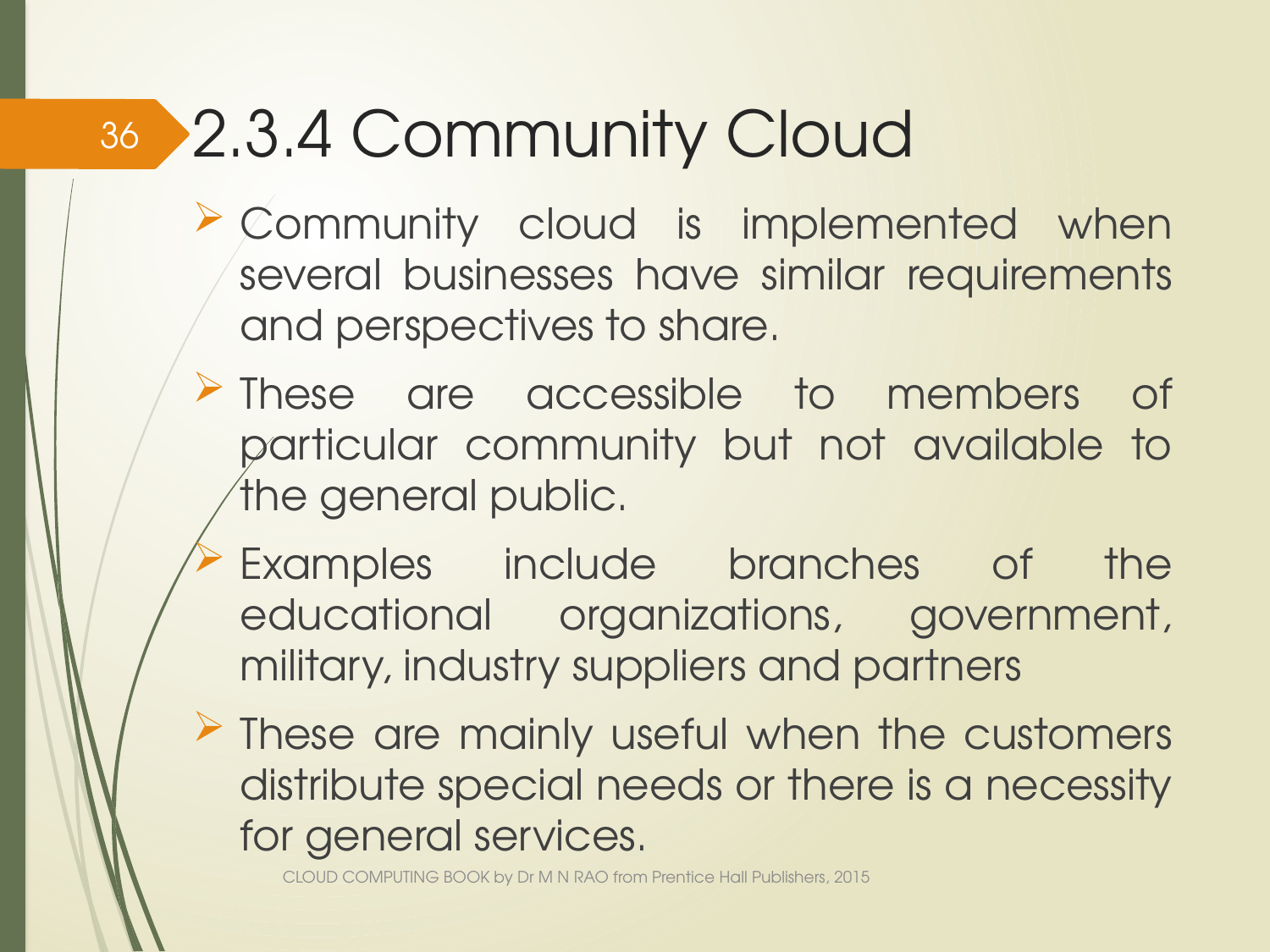

# 2.3.4 Community Cloud
36
Community cloud is implemented when several businesses have similar requirements and perspectives to share.
These are accessible to members of particular community but not available to the general public.
Examples include branches of the educational organizations, government, military, industry suppliers and partners
These are mainly useful when the customers distribute special needs or there is a necessity for general services.
CLOUD COMPUTING BOOK by Dr M N RAO from Prentice Hall Publishers, 2015